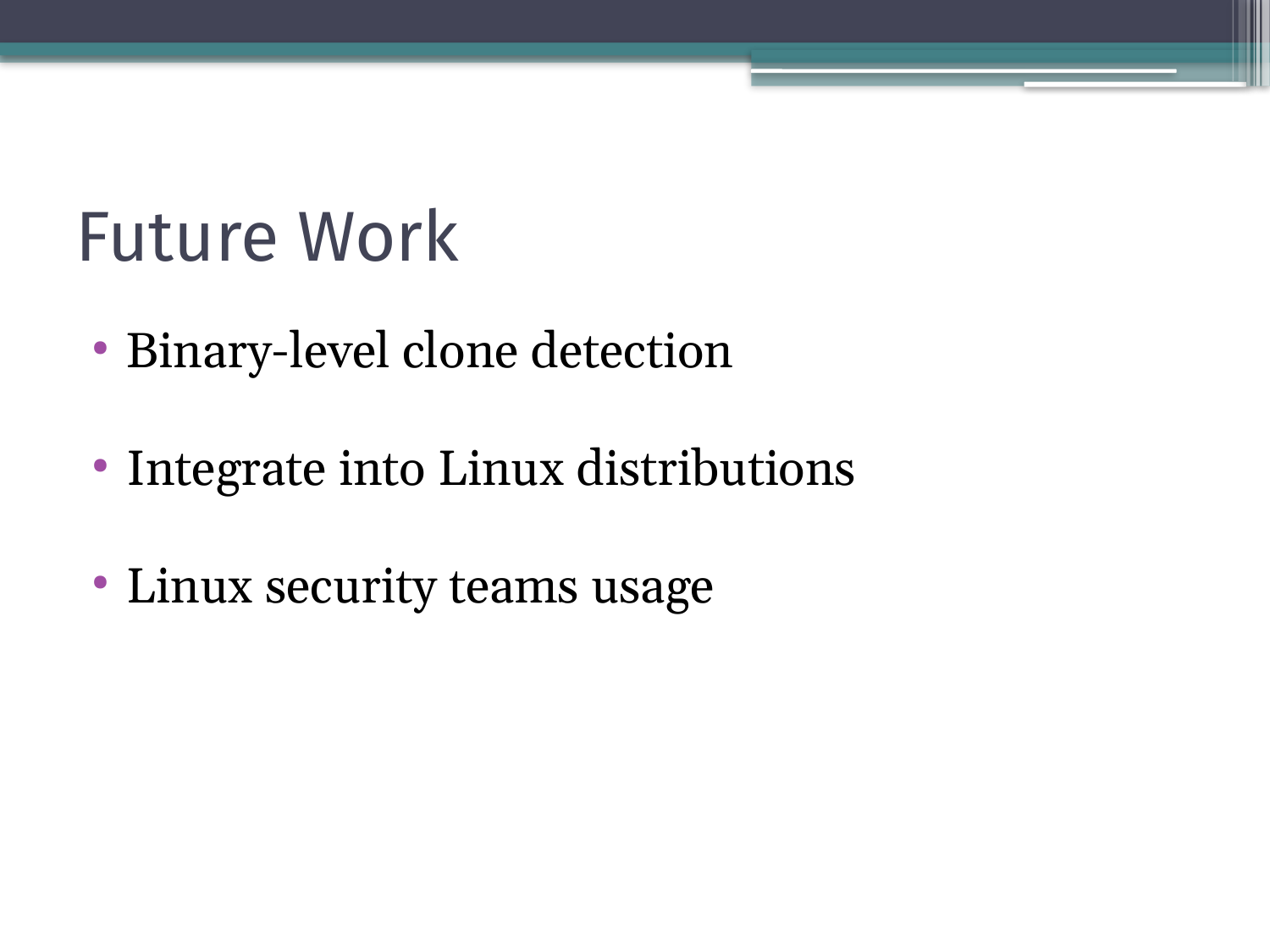

# Future Work
Binary-level clone detection
Integrate into Linux distributions
Linux security teams usage